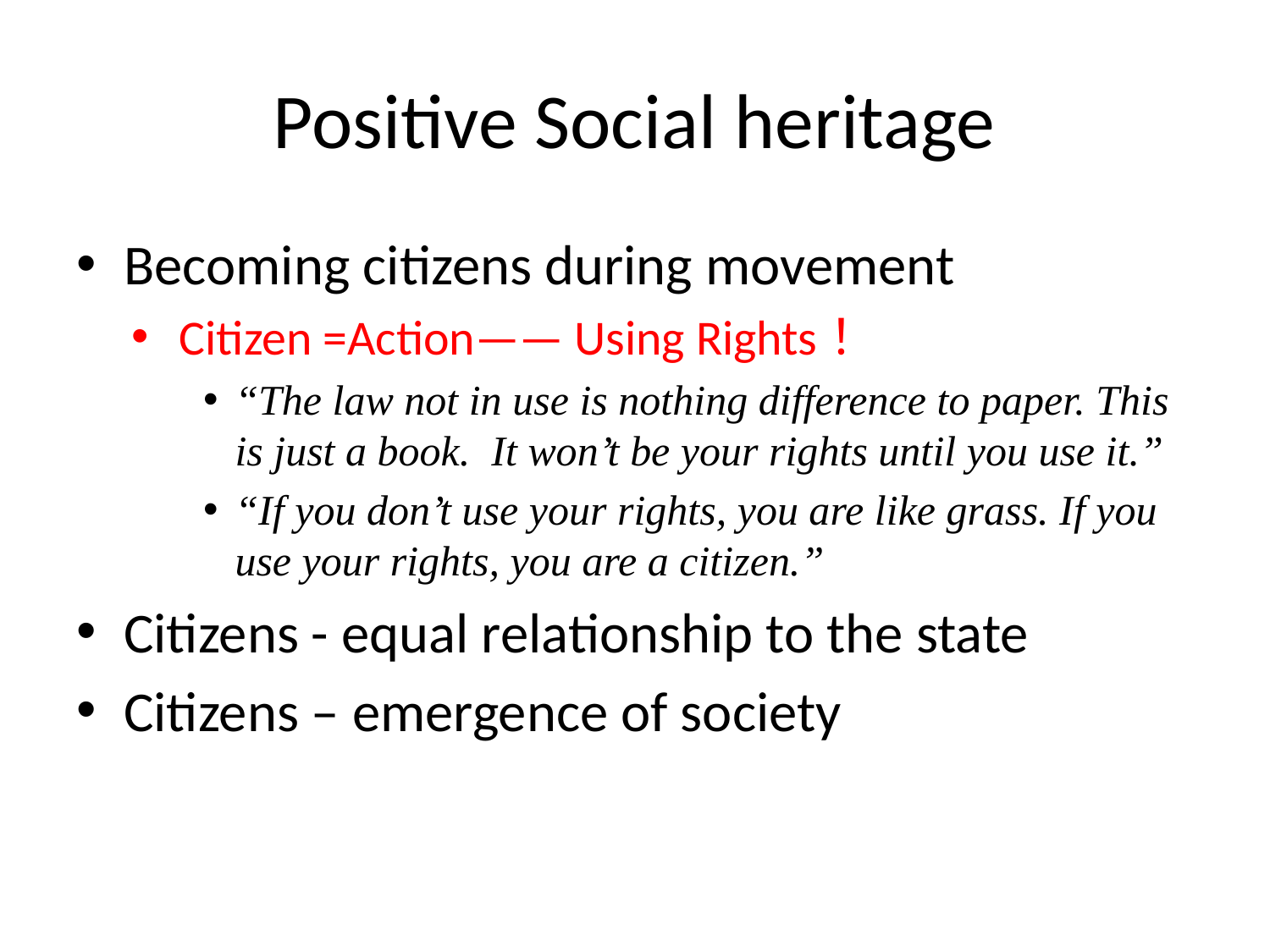

# Positive Social heritage
Becoming citizens during movement
Citizen =Action—— Using Rights！
“The law not in use is nothing difference to paper. This is just a book.  It won’t be your rights until you use it.”
“If you don’t use your rights, you are like grass. If you use your rights, you are a citizen.”
Citizens - equal relationship to the state
Citizens – emergence of society